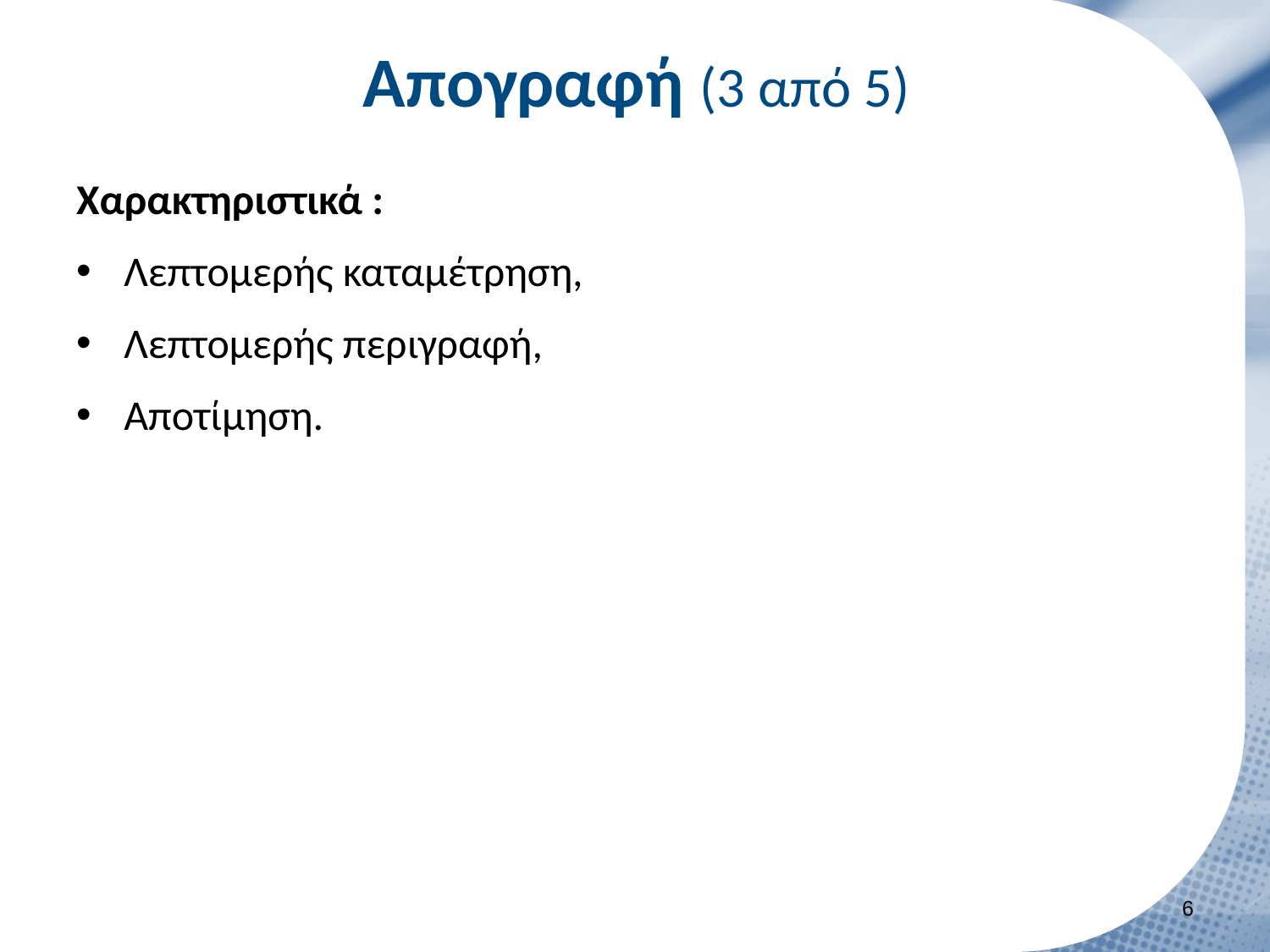

# Απογραφή (3 από 5)
Χαρακτηριστικά :
Λεπτομερής καταμέτρηση,
Λεπτομερής περιγραφή,
Αποτίμηση.
6